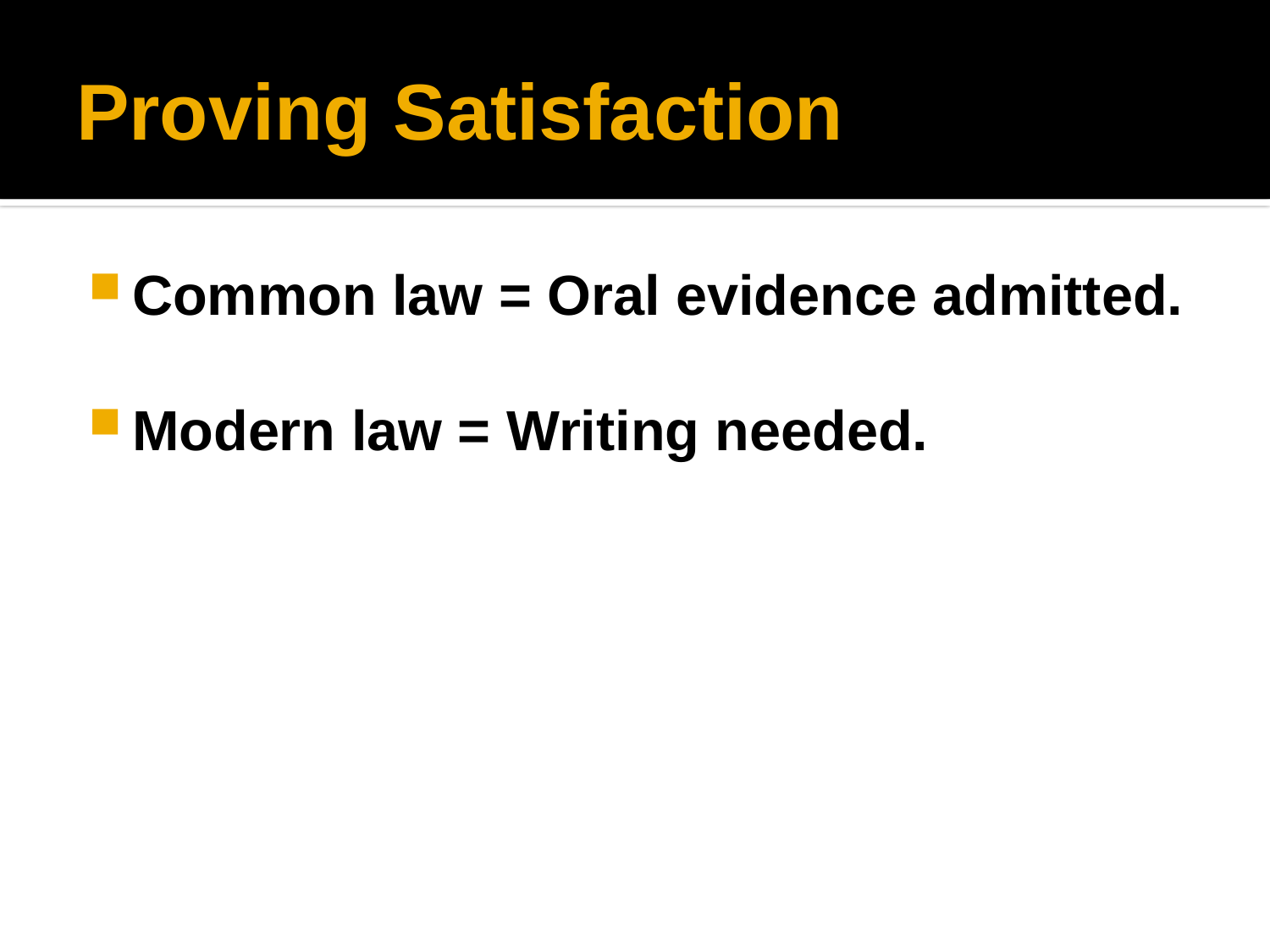

# Proving Satisfaction
Common law = Oral evidence admitted.

Modern law = Writing needed.